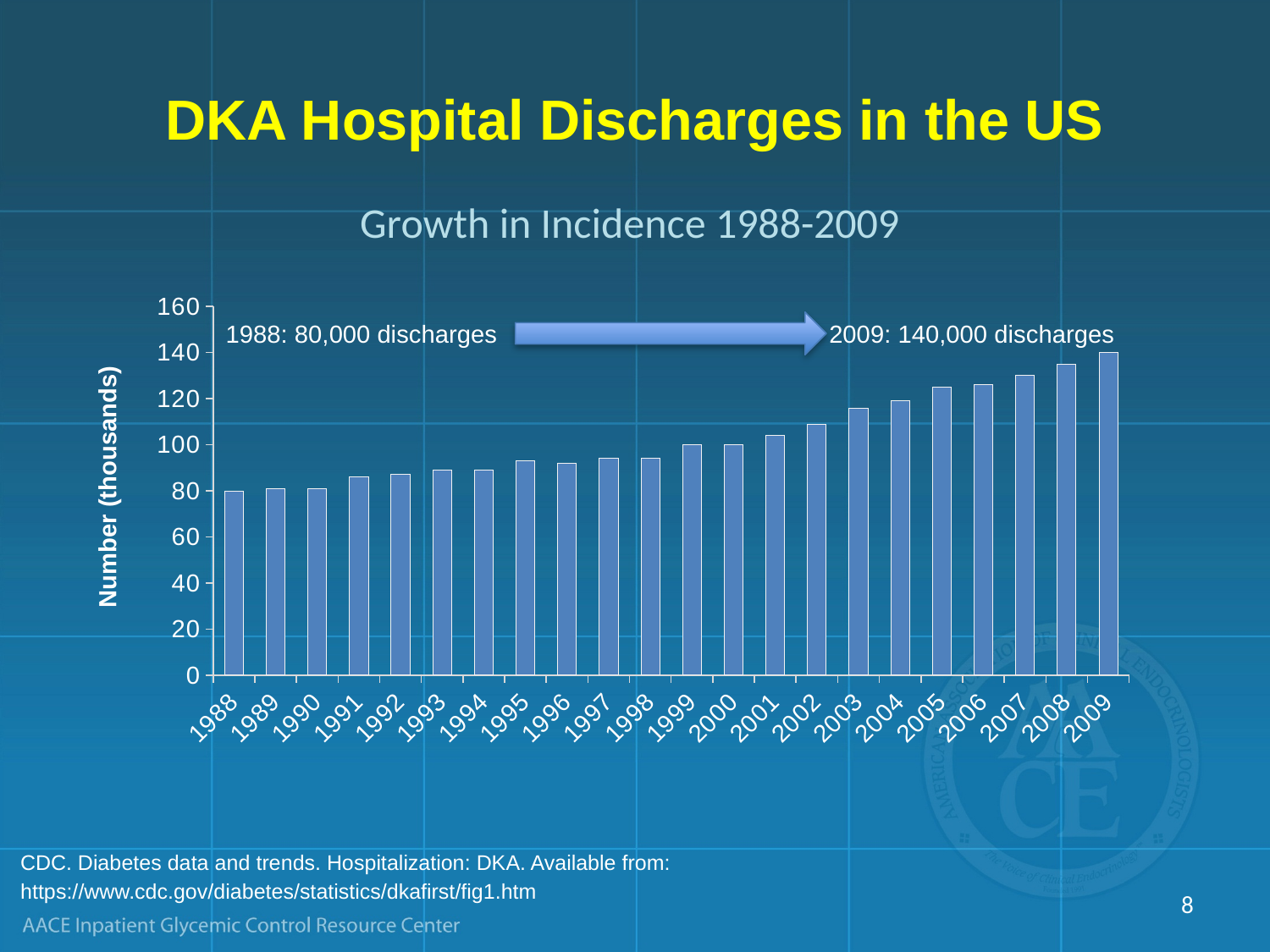

# DKA Hospital Discharges in the US
Growth in Incidence 1988-2009

### Chart

| Category | Series 1 |
|---|---|
| 1988 | 80.0 |
| 1989 | 81.0 |
| 1990 | 81.0 |
| 1991 | 86.0 |
| 1992 | 87.0 |
| 1993 | 89.0 |
| 1994 | 89.0 |
| 1995 | 93.0 |
| 1996 | 92.0 |
| 1997 | 94.0 |
| 1998 | 94.0 |
| 1999 | 100.0 |
| 2000 | 100.0 |
| 2001 | 104.0 |
| 2002 | 109.0 |
| 2003 | 116.0 |
| 2004 | 119.0 |
| 2005 | 125.0 |
| 2006 | 126.0 |
| 2007 | 130.0 |
| 2008 | 135.0 |
| 2009 | 140.0 |
1988: 80,000 discharges	2009: 140,000 discharges
Number (thousands)
CDC. Diabetes data and trends. Hospitalization: DKA. Available from: https://www.cdc.gov/diabetes/statistics/dkafirst/fig1.htm
8